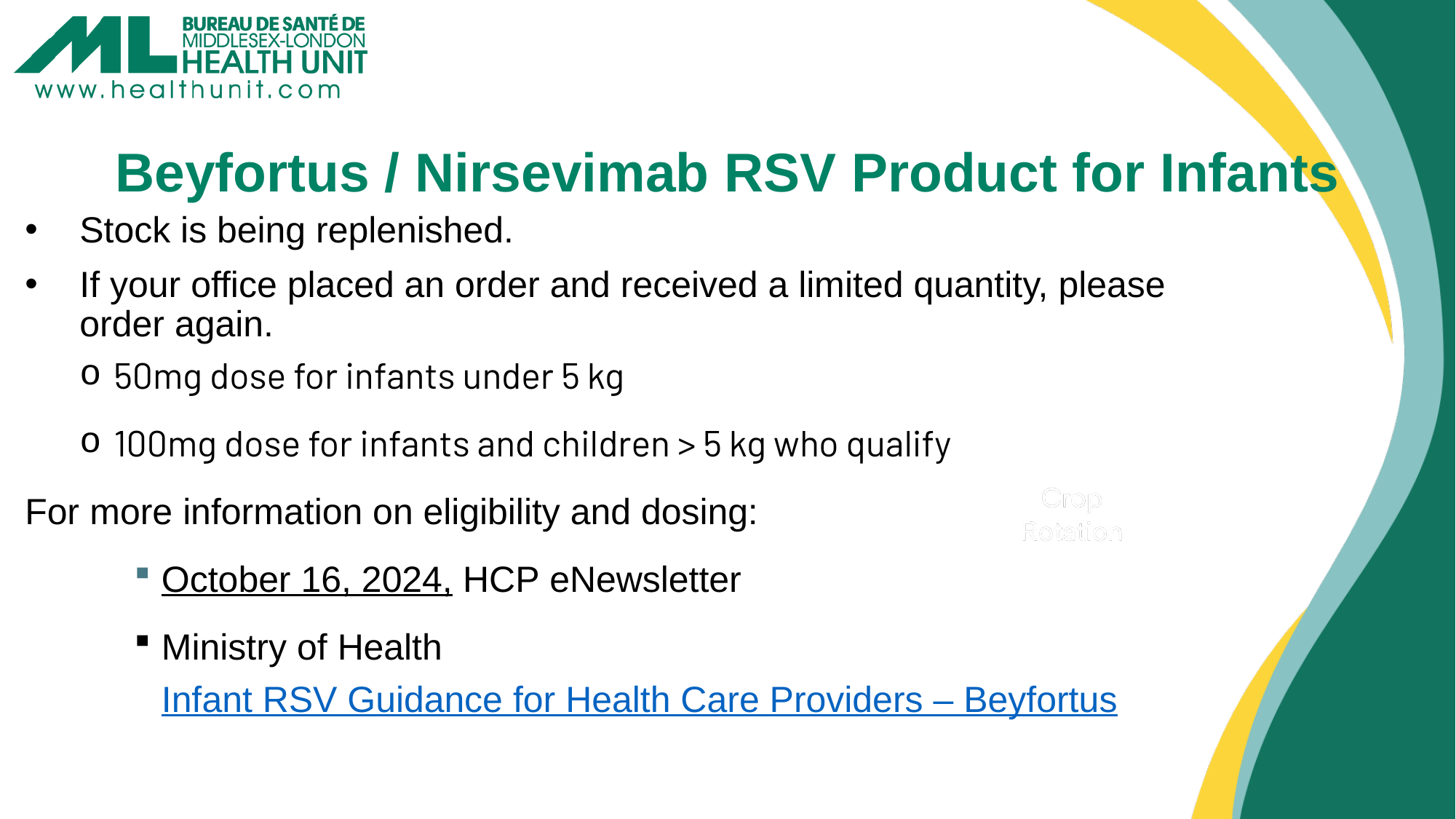

# Beyfortus / Nirsevimab RSV Product for Infants
Stock is being replenished.
If your office placed an order and received a limited quantity, please order again.
50mg dose for infants under 5 kg
100mg dose for infants and children > 5 kg who qualify
For more information on eligibility and dosing:
October 16, 2024, HCP eNewsletter
Ministry of Health Infant RSV Guidance for Health Care Providers – Beyfortus